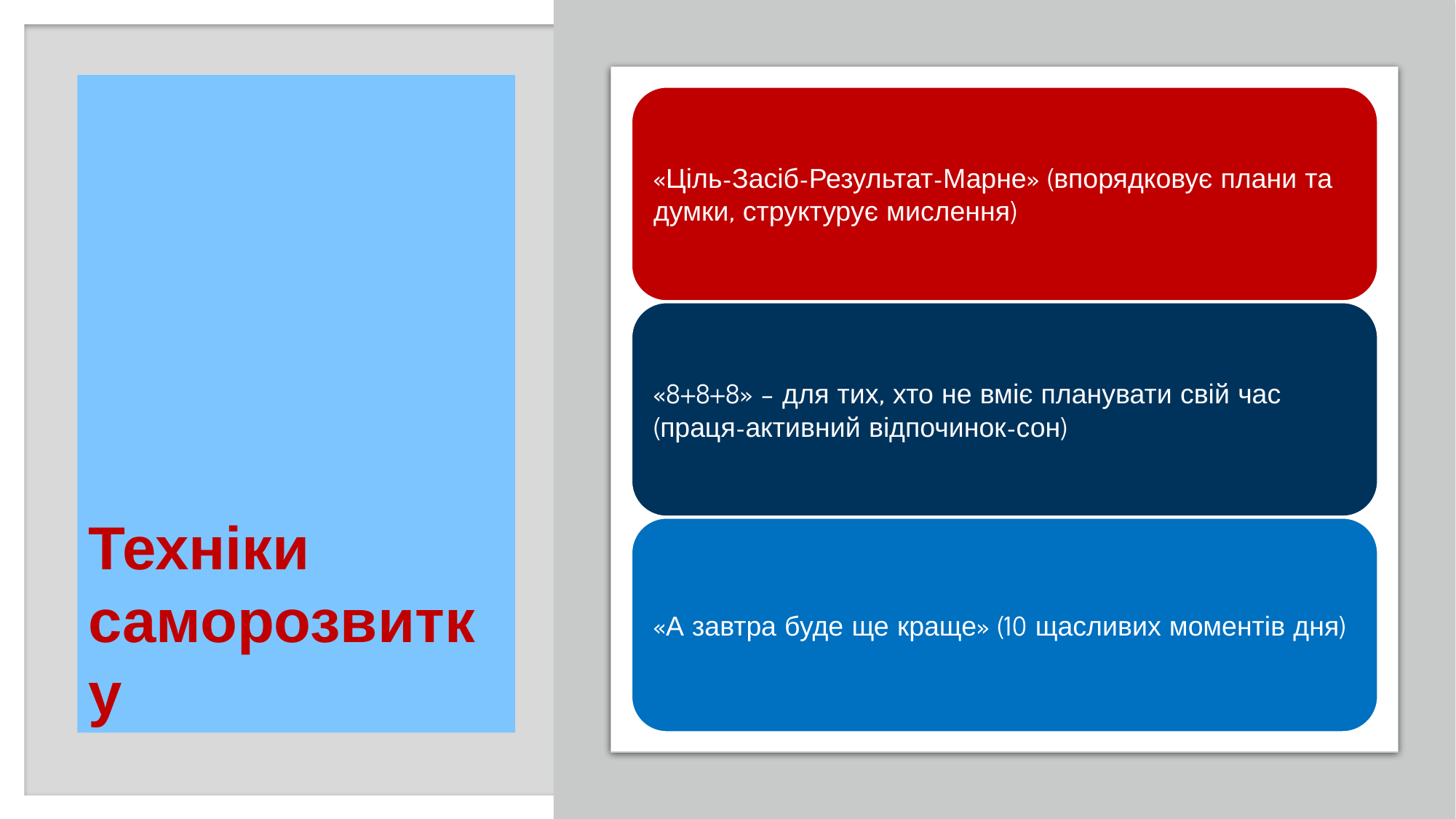

# Техніки саморозвитку
«Ціль-Засіб-Результат-Марне» (впорядковує плани та думки, структурує мислення)
«8+8+8» – для тих, хто не вміє планувати свій час (праця-активний відпочинок-сон)
«А завтра буде ще краще» (10 щасливих моментів дня)